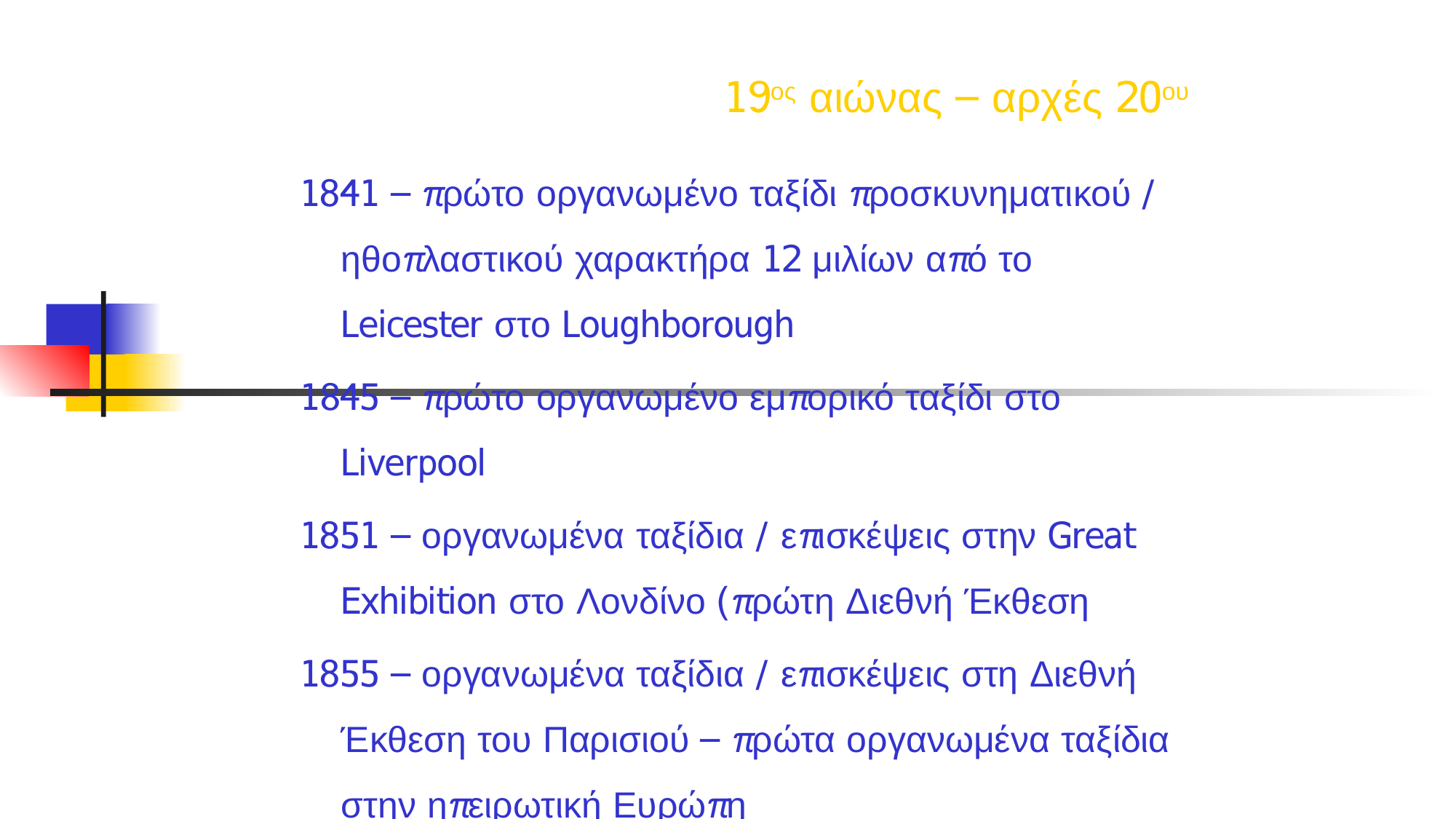

# 19ος αιώνας – αρχές 20ου
1841 – πρώτο οργανωμένο ταξίδι προσκυνηματικού / ηθοπλαστικού χαρακτήρα 12 μιλίων από το Leicester στο Loughborough
1845 – πρώτο οργανωμένο εμπορικό ταξίδι στο Liverpool
1851 – οργανωμένα ταξίδια / επισκέψεις στην Great Exhibition στο Λονδίνο (πρώτη Διεθνή Έκθεση
1855 – οργανωμένα ταξίδια / επισκέψεις στη Διεθνή Έκθεση του Παρισιού – πρώτα οργανωμένα ταξίδια στην ηπειρωτική Ευρώπη